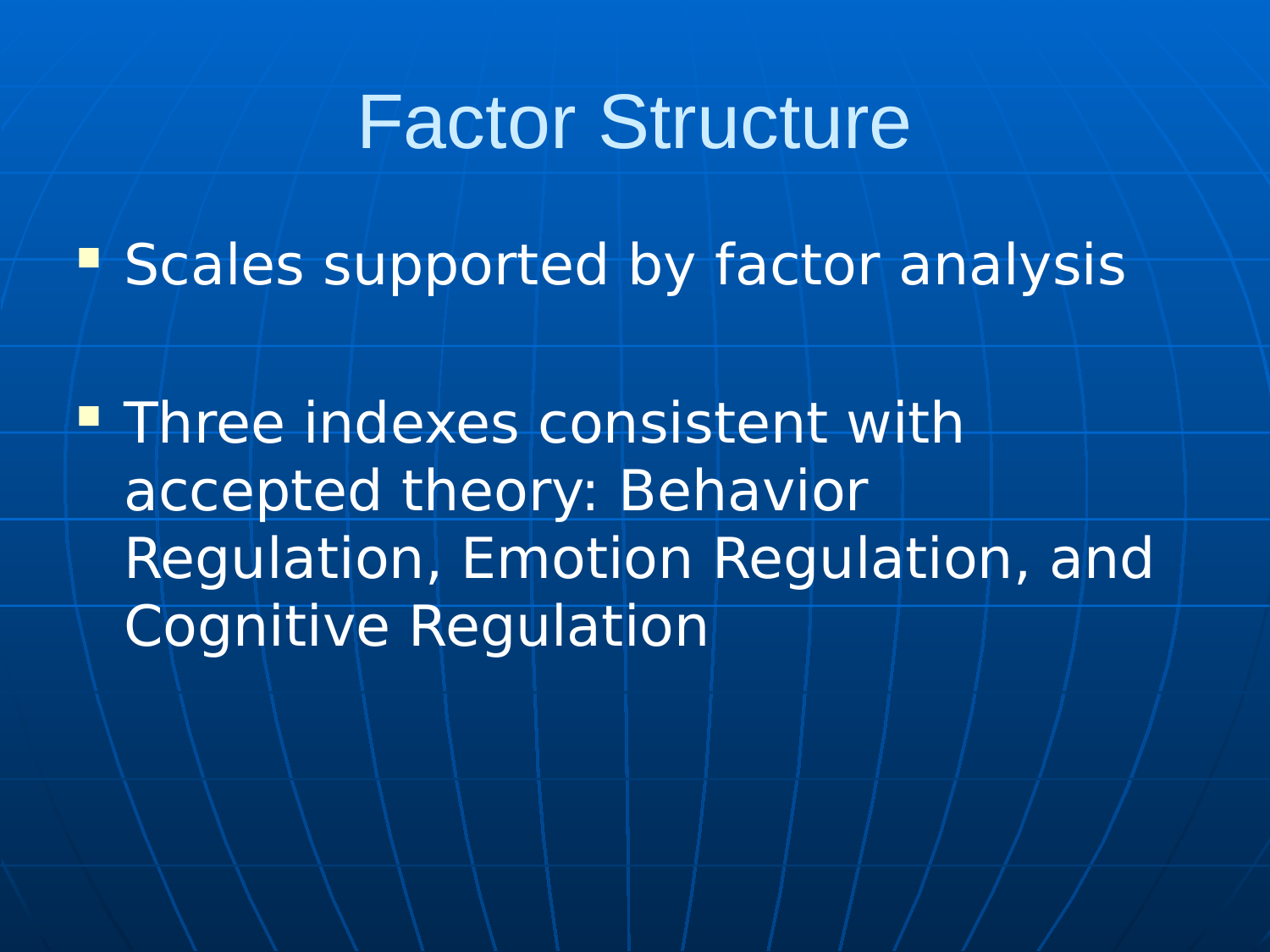

# Factor Structure
Scales supported by factor analysis

Three indexes consistent with accepted theory: Behavior Regulation, Emotion Regulation, and Cognitive Regulation